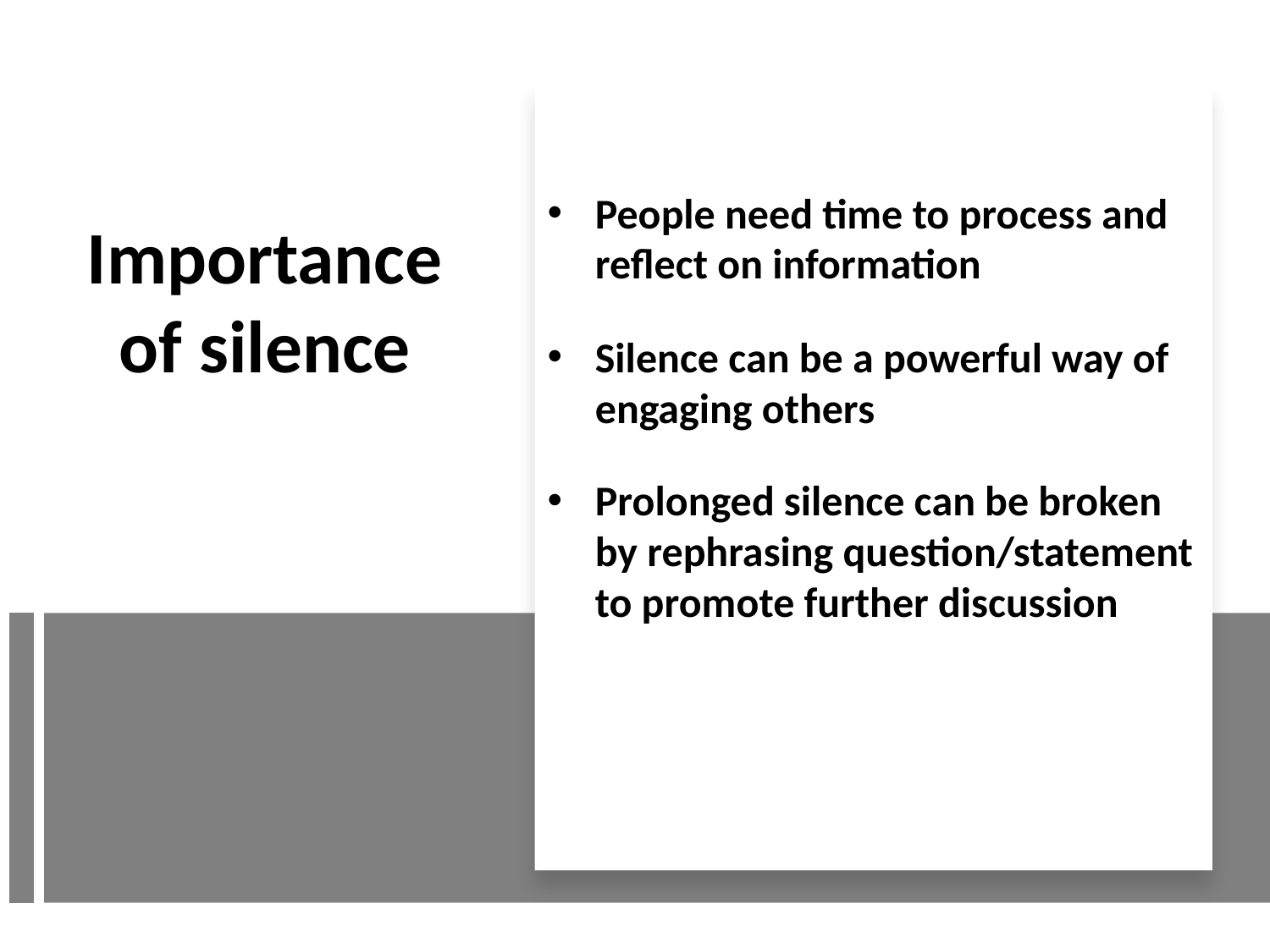

People need time to process and reflect on information
Silence can be a powerful way of engaging others
Prolonged silence can be broken by rephrasing question/statement to promote further discussion
# Importance of silence